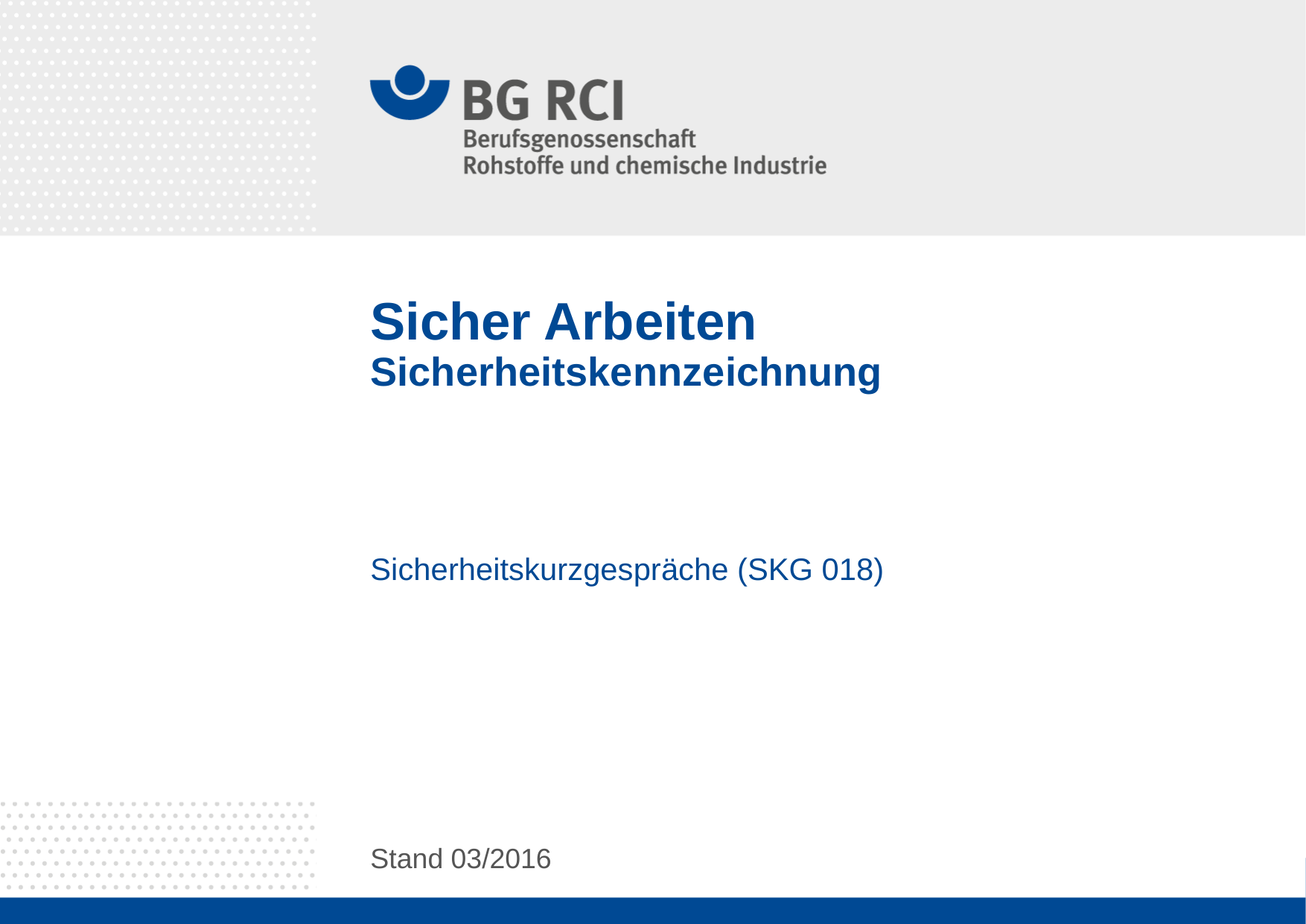

# Sicher Arbeiten Sicherheitskennzeichnung
Sicherheitskurzgespräche (SKG 018)
Stand 03/2016